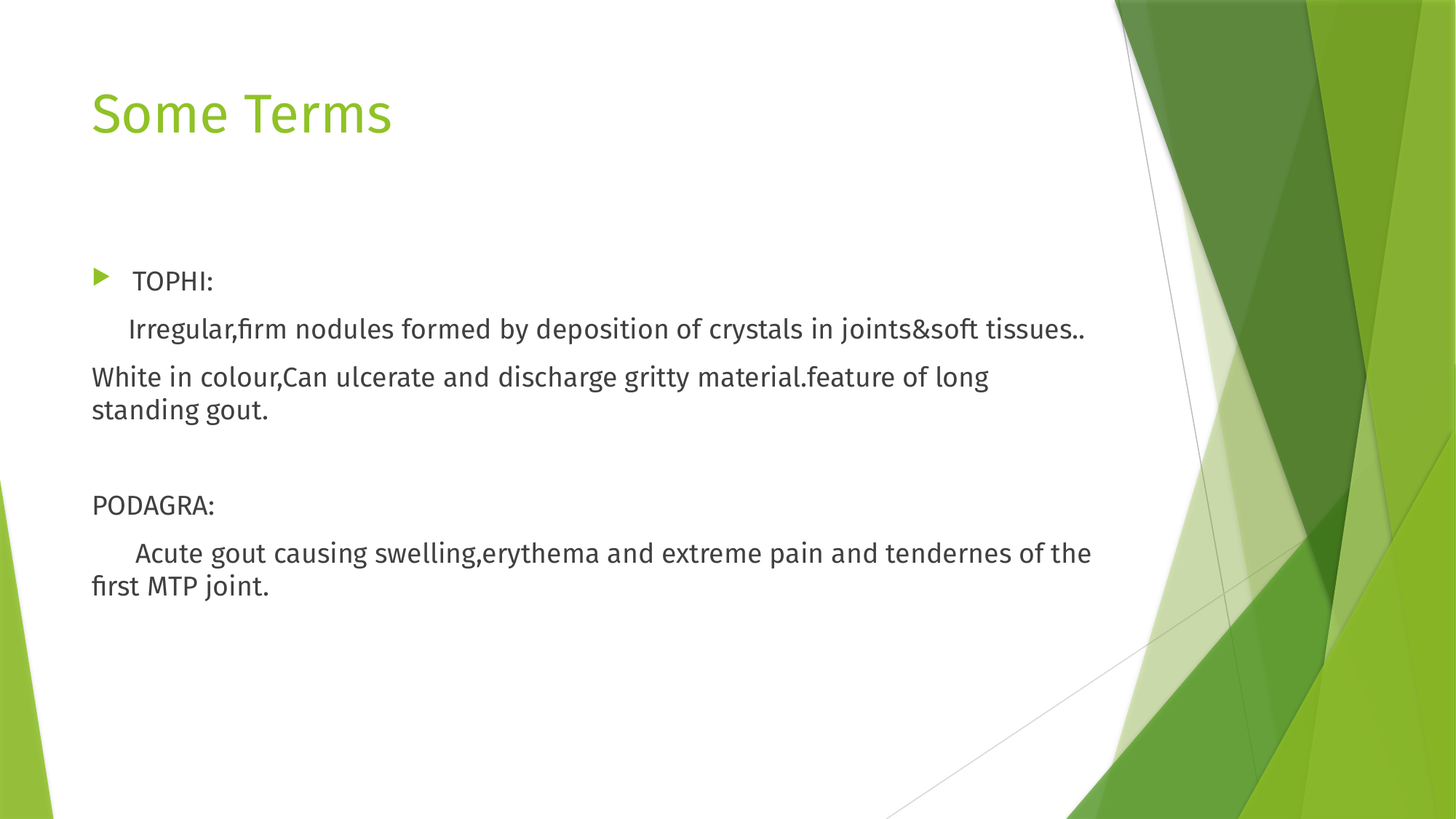

# Some Terms
TOPHI:
     Irregular,firm nodules formed by deposition of crystals in joints&soft tissues..
White in colour,Can ulcerate and discharge gritty material.feature of long standing gout.

PODAGRA:
      Acute gout causing swelling,erythema and extreme pain and tendernes of the first MTP joint.